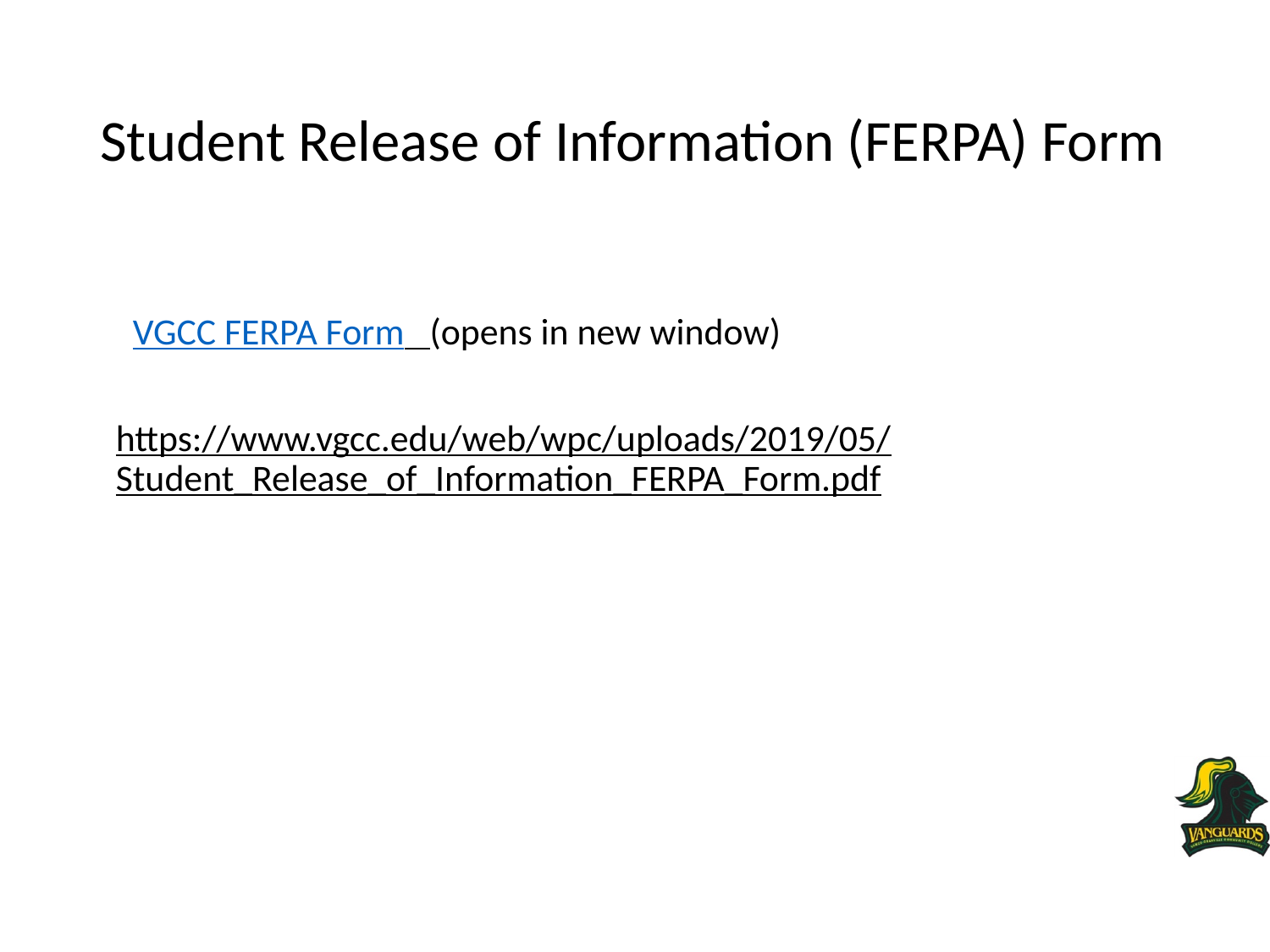

# Student Release of Information (FERPA) Form

  VGCC FERPA Form   (opens in new window)

https://www.vgcc.edu/web/wpc/uploads/2019/05/Student_Release_of_Information_FERPA_Form.pdf